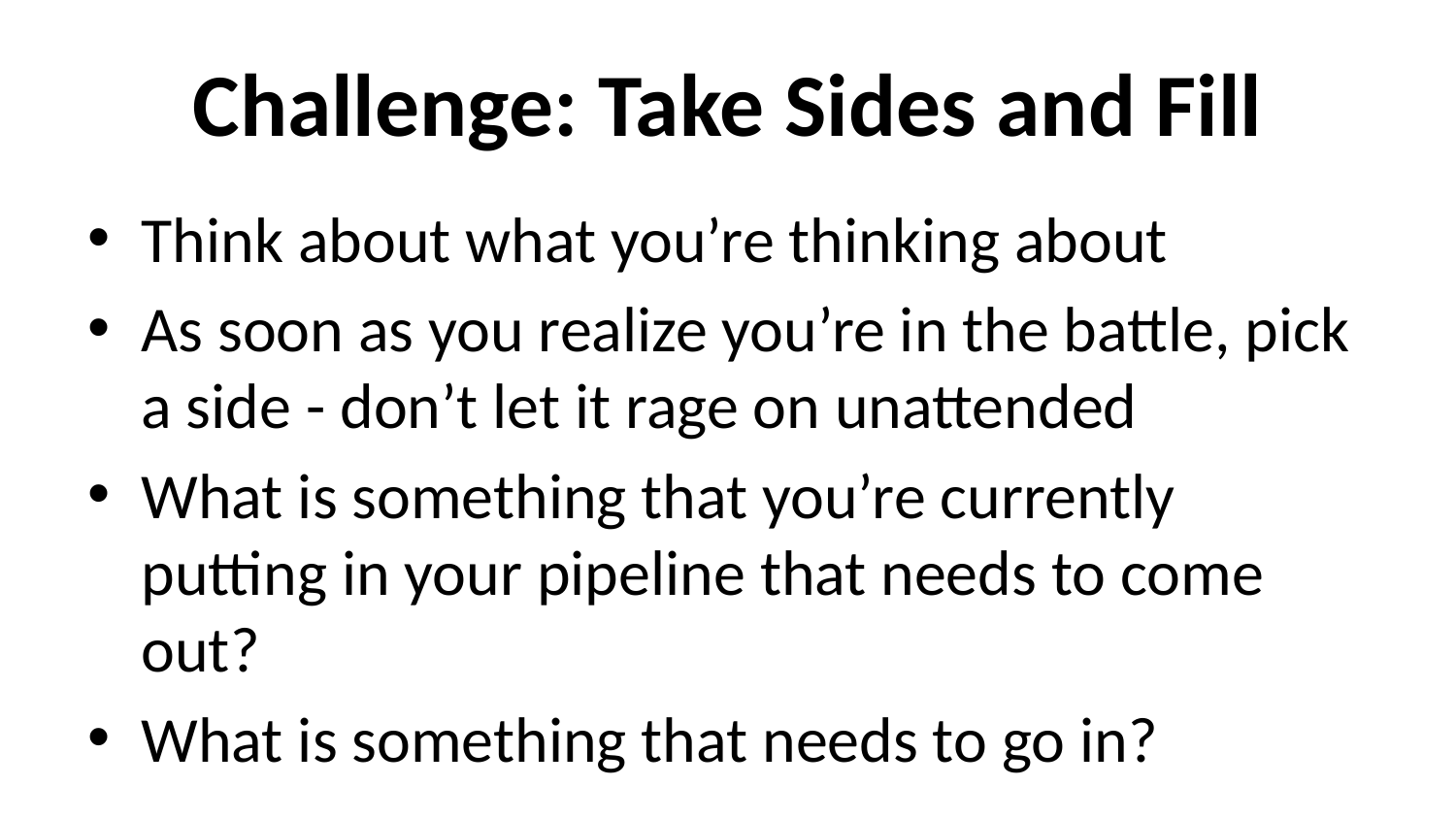

# Challenge: Take Sides and Fill
Think about what you’re thinking about
As soon as you realize you’re in the battle, pick a side - don’t let it rage on unattended
What is something that you’re currently putting in your pipeline that needs to come out?
What is something that needs to go in?